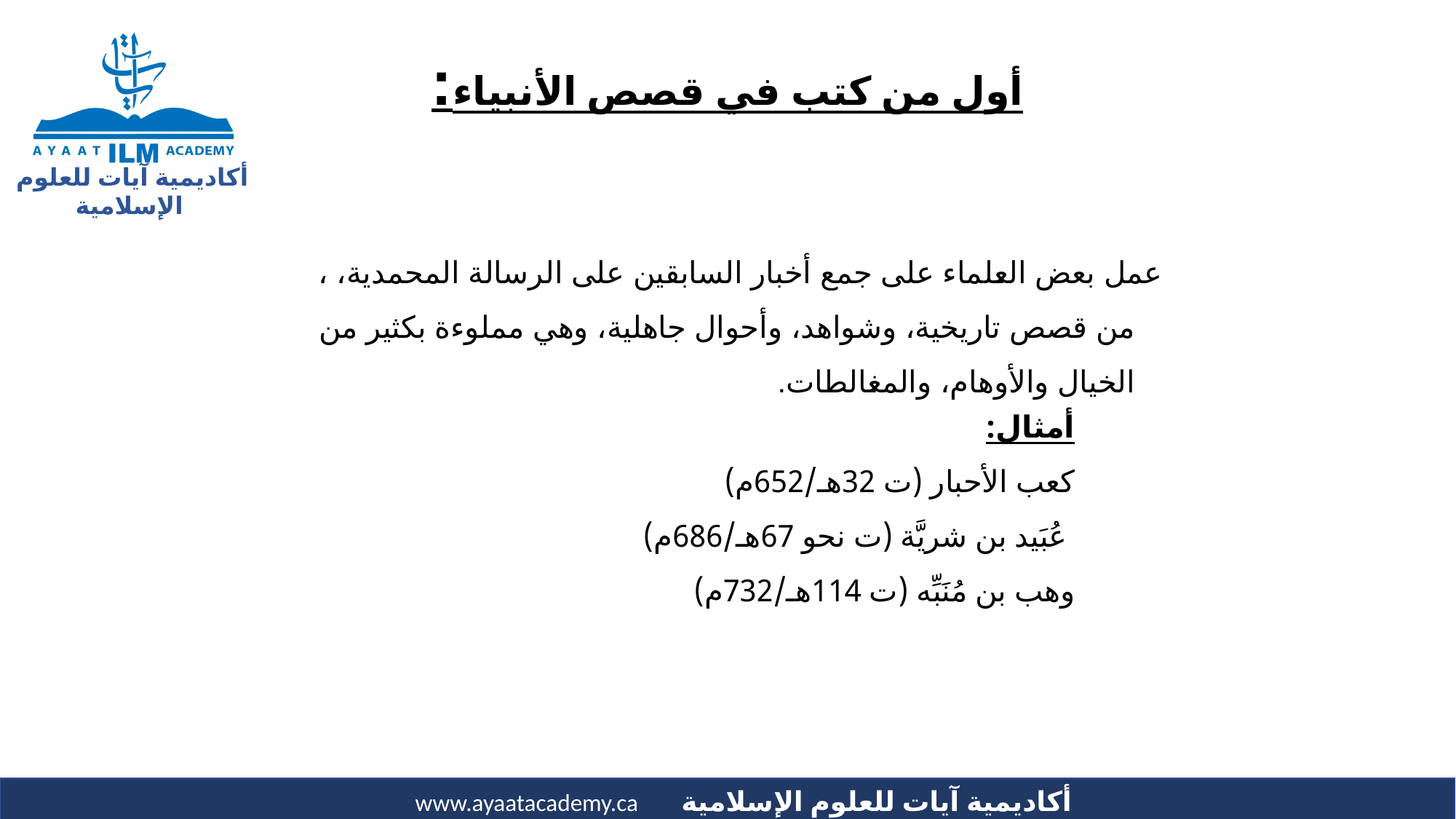

# أول من كتب في قصص الأنبياء:
عمل بعض العلماء على جمع أخبار السابقين على الرسالة المحمدية، ، من قصص تاريخية، وشواهد، وأحوال جاهلية، وهي مملوءة بكثير من الخيال والأوهام، والمغالطات.

أمثال:
كعب الأحبار (ت 32هـ/652م)
 عُبَيد بن شريَّة (ت نحو 67هـ/686م)
وهب بن مُنَبِّه (ت 114هـ/732م)